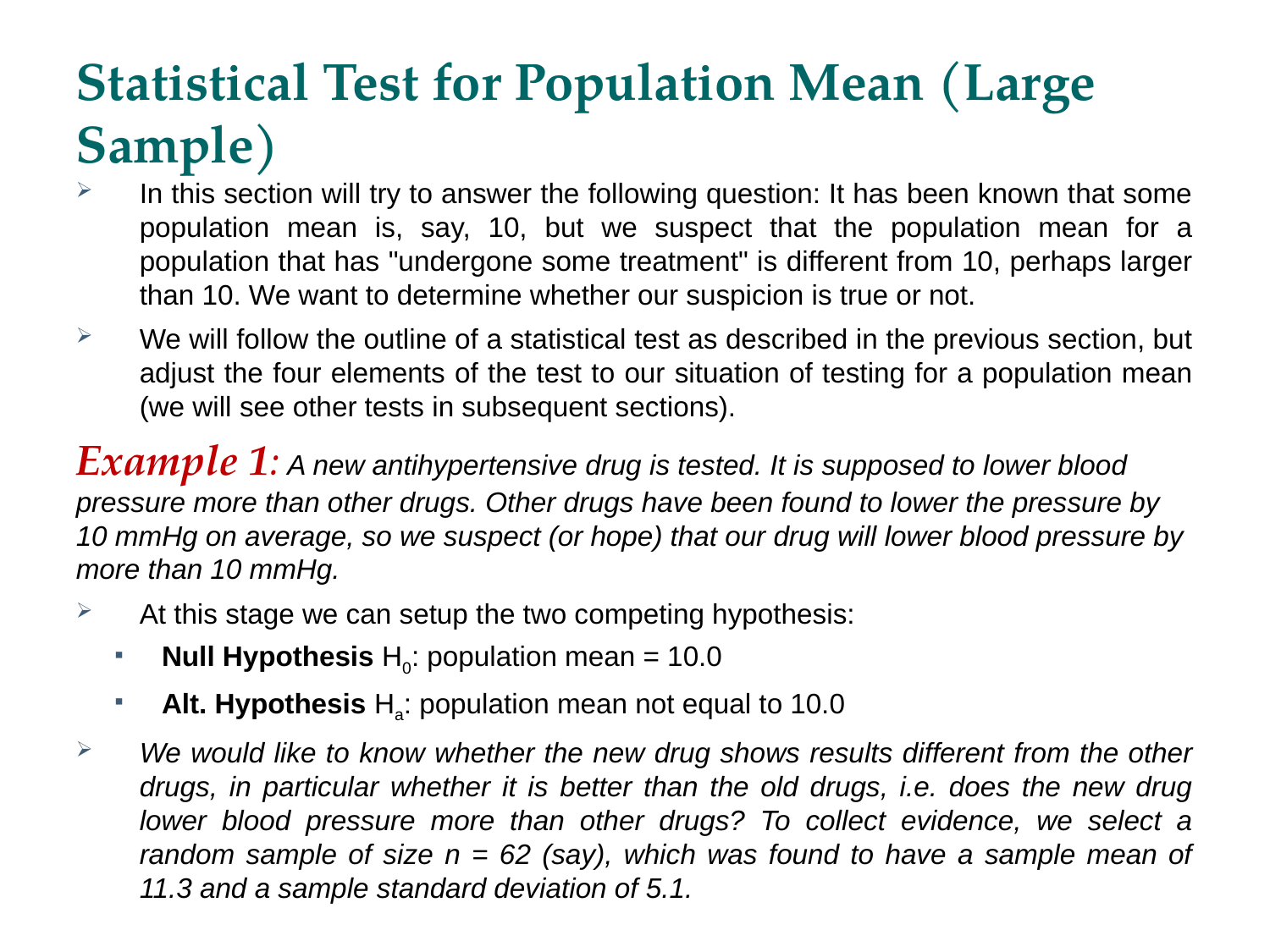

# Statistical Test for Population Mean (Large Sample)
In this section will try to answer the following question: It has been known that some population mean is, say, 10, but we suspect that the population mean for a population that has "undergone some treatment" is different from 10, perhaps larger than 10. We want to determine whether our suspicion is true or not.
We will follow the outline of a statistical test as described in the previous section, but adjust the four elements of the test to our situation of testing for a population mean (we will see other tests in subsequent sections).
Example 1: A new antihypertensive drug is tested. It is supposed to lower blood pressure more than other drugs. Other drugs have been found to lower the pressure by 10 mmHg on average, so we suspect (or hope) that our drug will lower blood pressure by more than 10 mmHg.
At this stage we can setup the two competing hypothesis:
Null Hypothesis H0: population mean = 10.0
Alt. Hypothesis Ha: population mean not equal to 10.0
We would like to know whether the new drug shows results different from the other drugs, in particular whether it is better than the old drugs, i.e. does the new drug lower blood pressure more than other drugs? To collect evidence, we select a random sample of size n = 62 (say), which was found to have a sample mean of 11.3 and a sample standard deviation of 5.1.